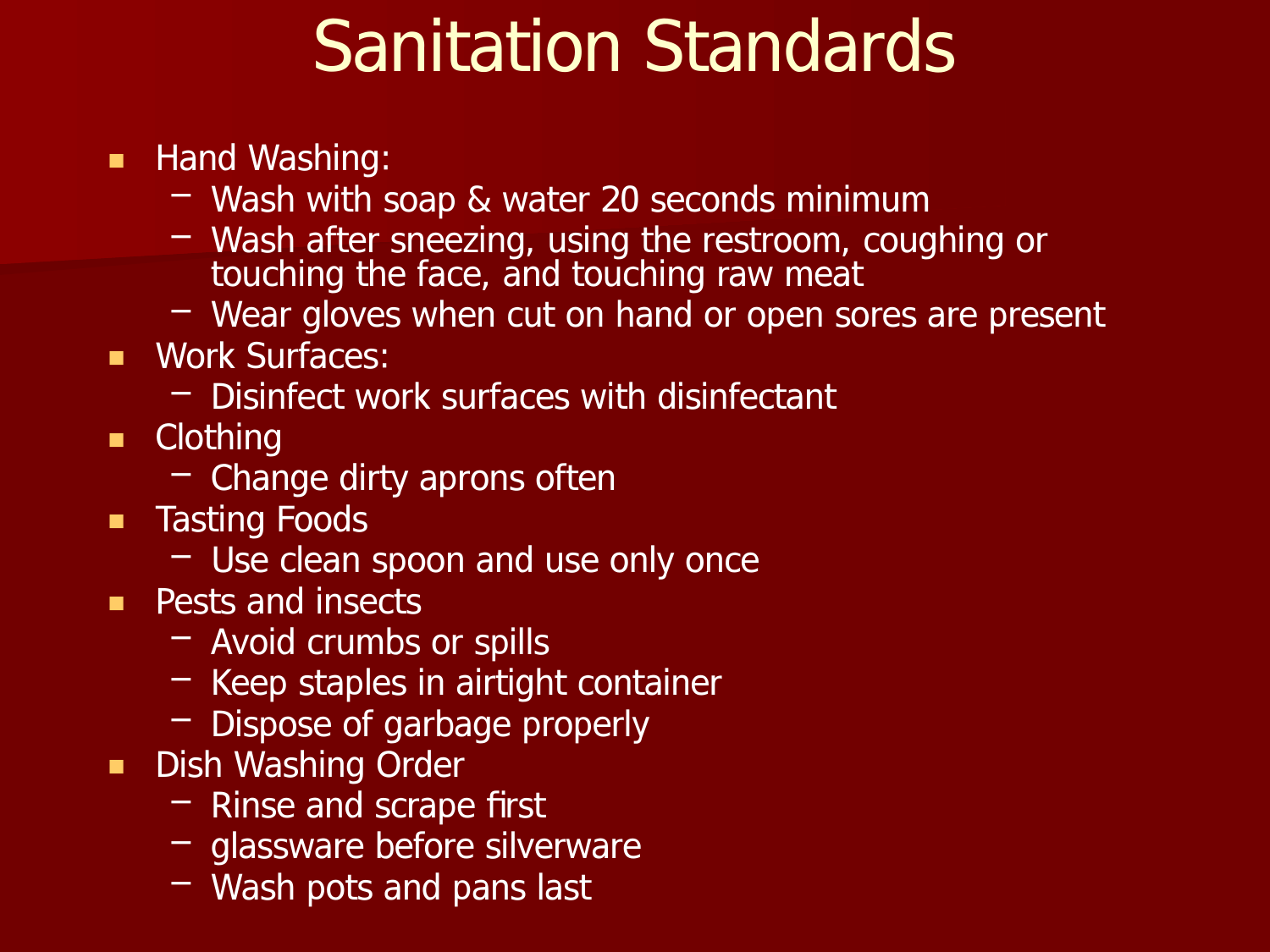

# Sanitation Standards
Hand Washing:
Wash with soap & water 20 seconds minimum
Wash after sneezing, using the restroom, coughing or touching the face, and touching raw meat
Wear gloves when cut on hand or open sores are present
Work Surfaces:
Disinfect work surfaces with disinfectant
Clothing
Change dirty aprons often
Tasting Foods
Use clean spoon and use only once
Pests and insects
Avoid crumbs or spills
Keep staples in airtight container
Dispose of garbage properly
Dish Washing Order
Rinse and scrape first
glassware before silverware
Wash pots and pans last